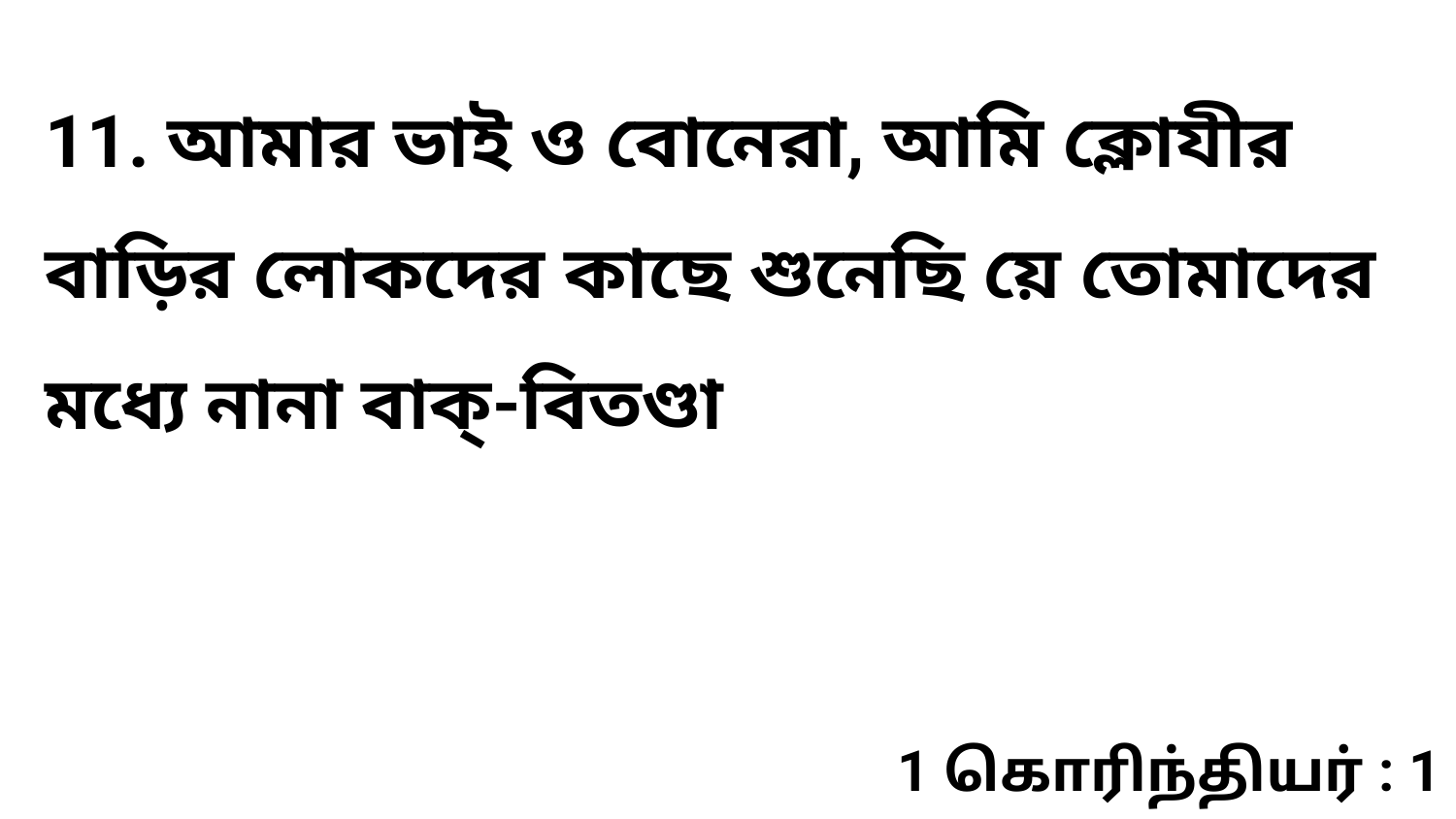

11. আমার ভাই ও বোনেরা, আমি ক্লোযীর বাড়ির লোকদের কাছে শুনেছি য়ে তোমাদের মধ্যে নানা বাক্-বিতণ্ডা
1 கொரிந்தியர் : 1